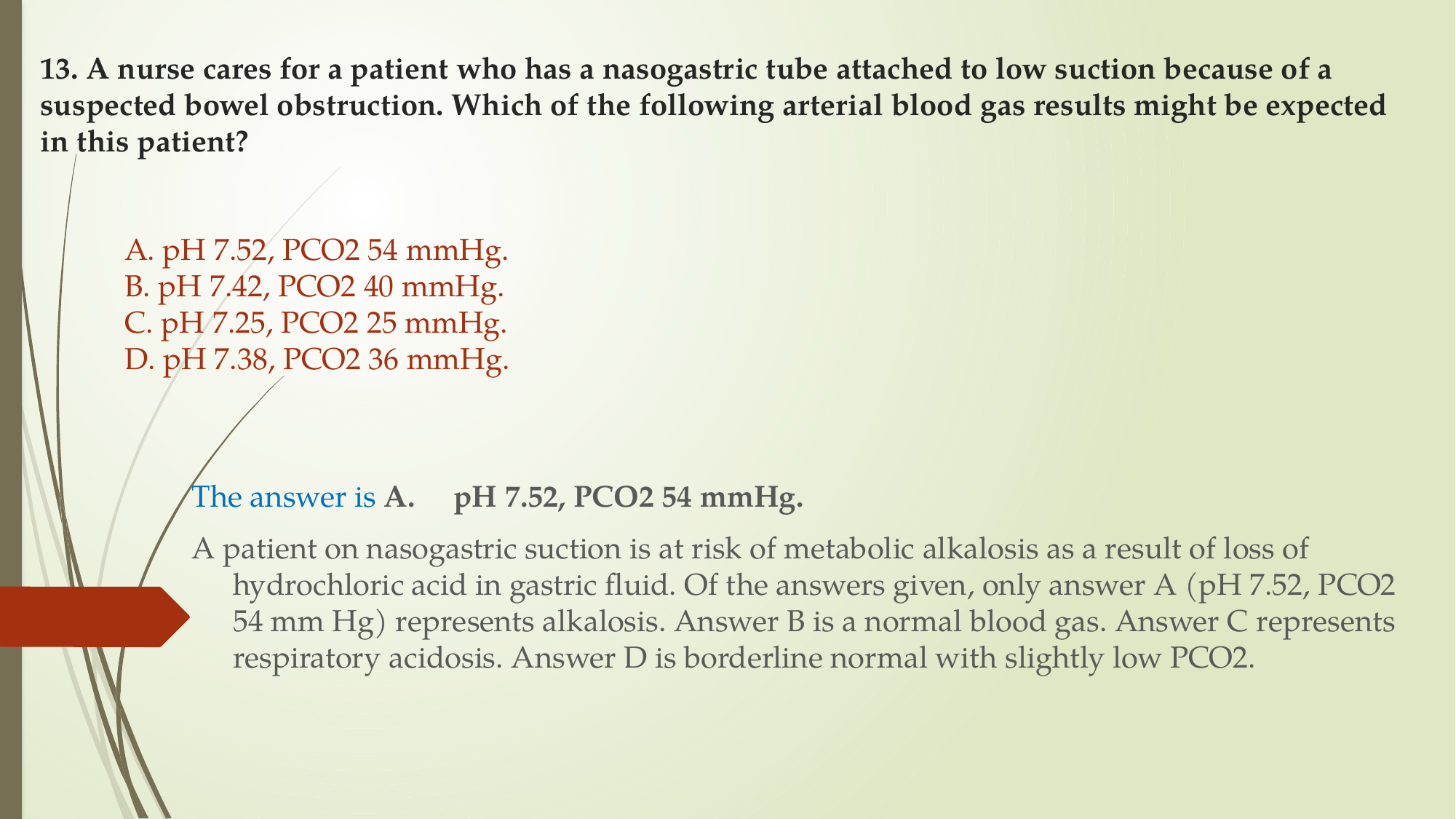

# 13. A nurse cares for a patient who has a nasogastric tube attached to low suction because of a suspected bowel obstruction. Which of the following arterial blood gas results might be expected in this patient?
A. pH 7.52, PCO2 54 mmHg.
B. pH 7.42, PCO2 40 mmHg.
C. pH 7.25, PCO2 25 mmHg.
D. pH 7.38, PCO2 36 mmHg.
The answer is A.     pH 7.52, PCO2 54 mmHg.
A patient on nasogastric suction is at risk of metabolic alkalosis as a result of loss of hydrochloric acid in gastric fluid. Of the answers given, only answer A (pH 7.52, PCO2 54 mm Hg) represents alkalosis. Answer B is a normal blood gas. Answer C represents respiratory acidosis. Answer D is borderline normal with slightly low PCO2.